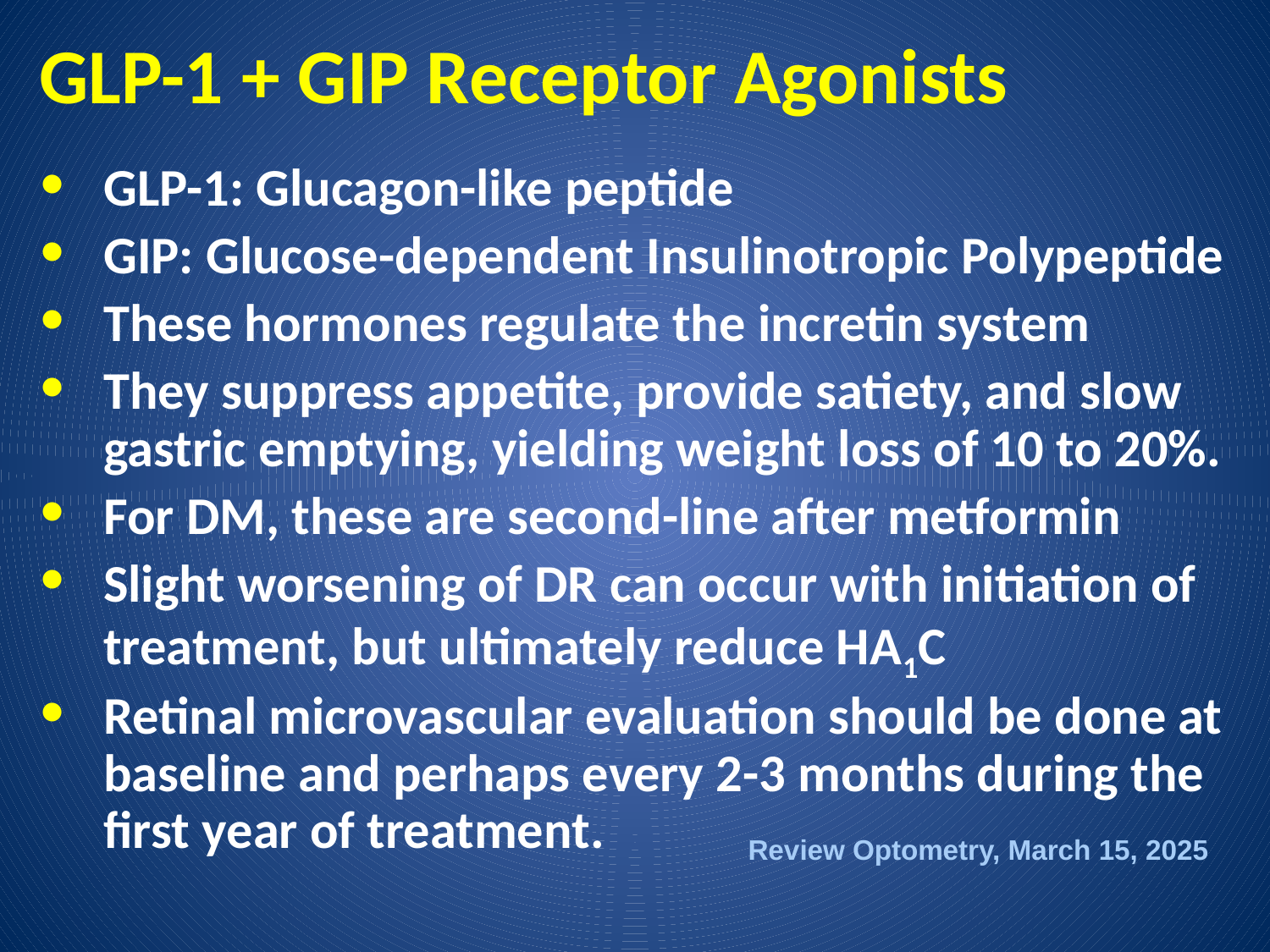

# GLP-1 + GIP Receptor Agonists
GLP-1: Glucagon-like peptide
GIP: Glucose-dependent Insulinotropic Polypeptide
These hormones regulate the incretin system
They suppress appetite, provide satiety, and slow gastric emptying, yielding weight loss of 10 to 20%.
For DM, these are second-line after metformin
Slight worsening of DR can occur with initiation of treatment, but ultimately reduce HA1C
Retinal microvascular evaluation should be done at baseline and perhaps every 2-3 months during the first year of treatment.
Review Optometry, March 15, 2025